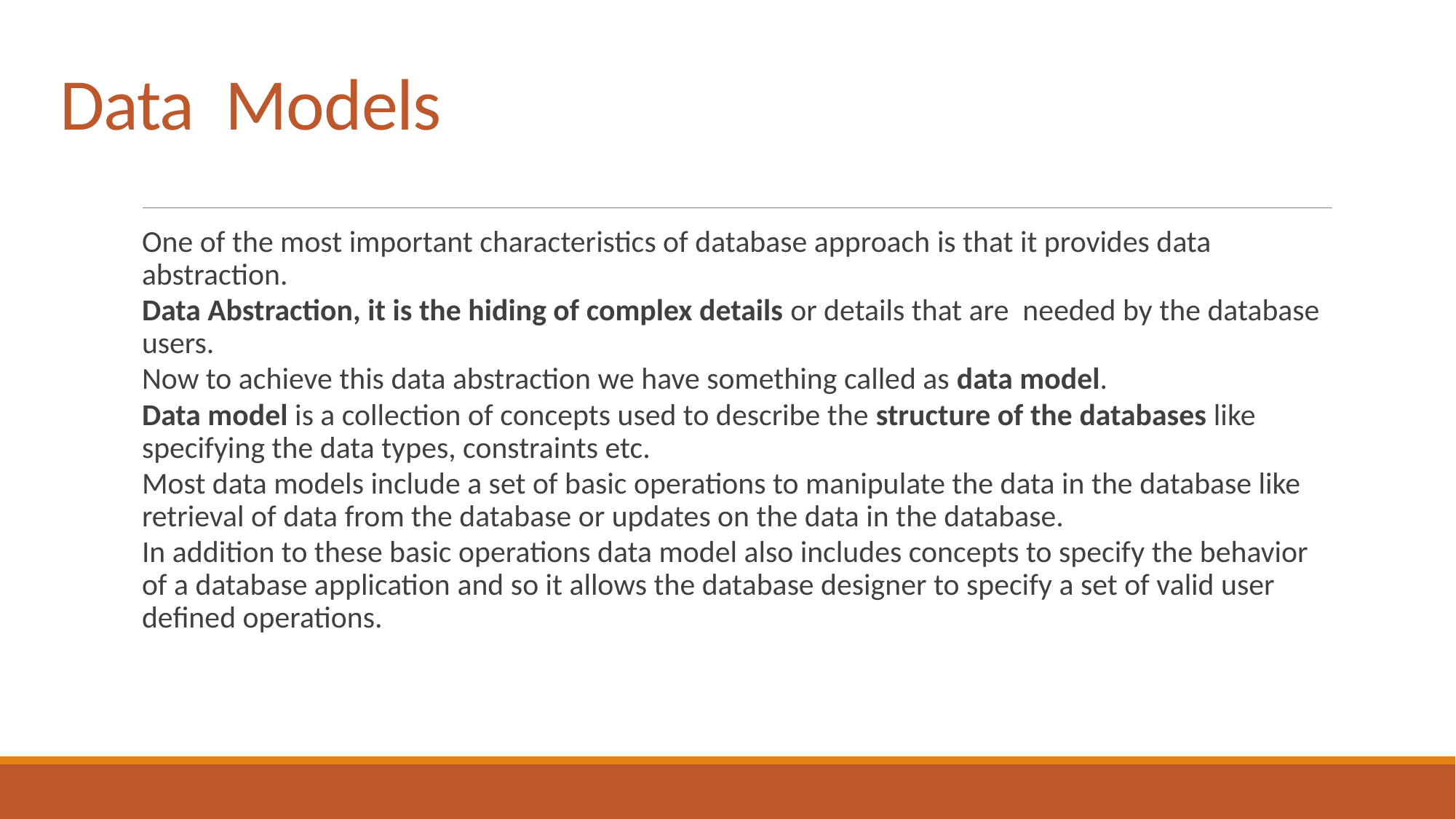

# Data  Models
One of the most important characteristics of database approach is that it provides data abstraction.
Data Abstraction, it is the hiding of complex details or details that are  needed by the database users.
Now to achieve this data abstraction we have something called as data model.
Data model is a collection of concepts used to describe the structure of the databases like specifying the data types, constraints etc.
Most data models include a set of basic operations to manipulate the data in the database like retrieval of data from the database or updates on the data in the database.
In addition to these basic operations data model also includes concepts to specify the behavior of a database application and so it allows the database designer to specify a set of valid user defined operations.